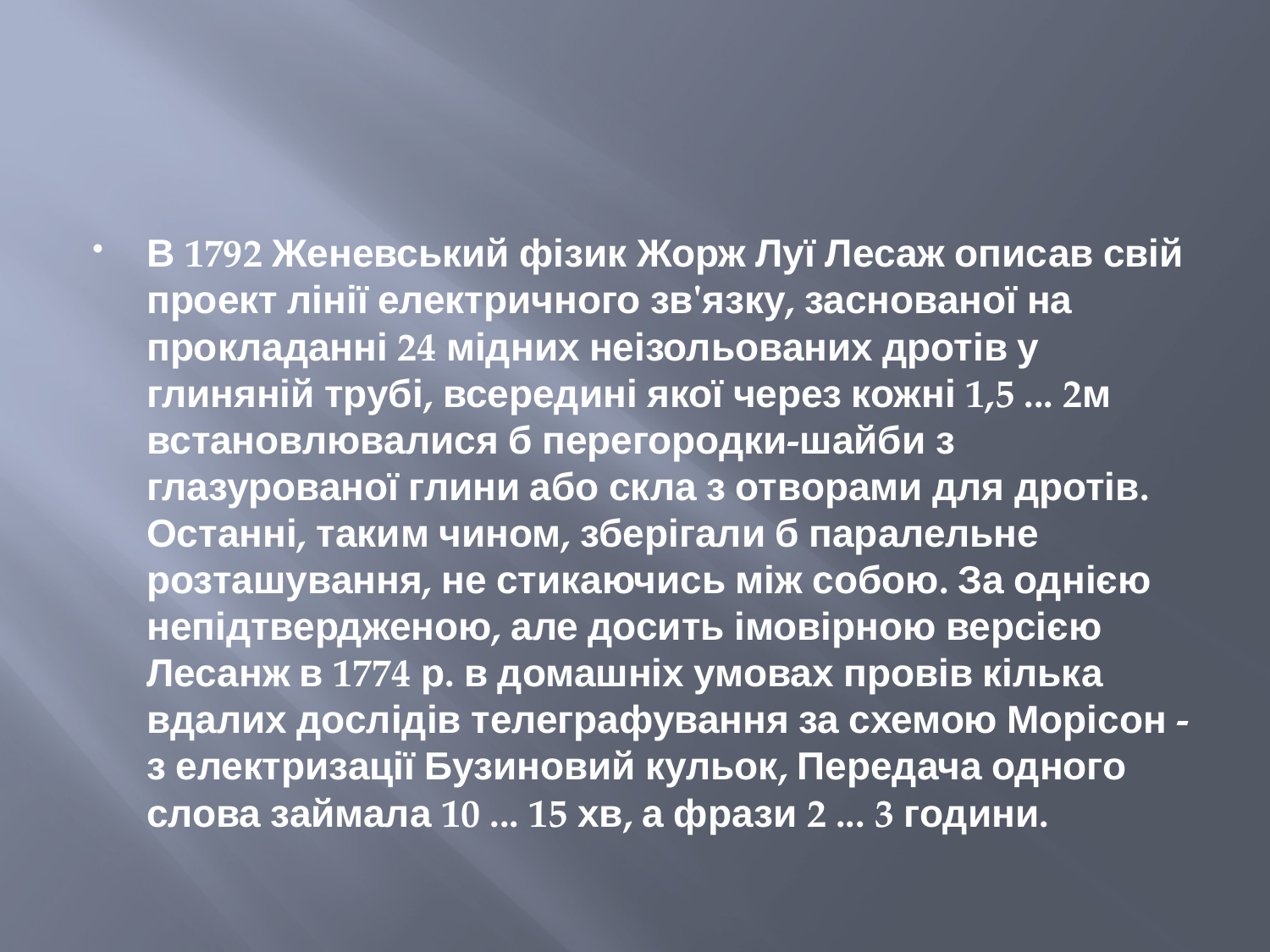

#
В 1792 Женевський фізик Жорж Луї Лесаж описав свій проект лінії електричного зв'язку, заснованої на прокладанні 24 мідних неізольованих дротів у глиняній трубі, всередині якої через кожні 1,5 ... 2м встановлювалися б перегородки-шайби з глазурованої глини або скла з отворами для дротів. Останні, таким чином, зберігали б паралельне розташування, не стикаючись між собою. За однією непідтвердженою, але досить імовірною версією Лесанж в 1774 р. в домашніх умовах провів кілька вдалих дослідів телеграфування за схемою Морісон - з електризації Бузиновий кульок, Передача одного слова займала 10 ... 15 хв, а фрази 2 ... 3 години.